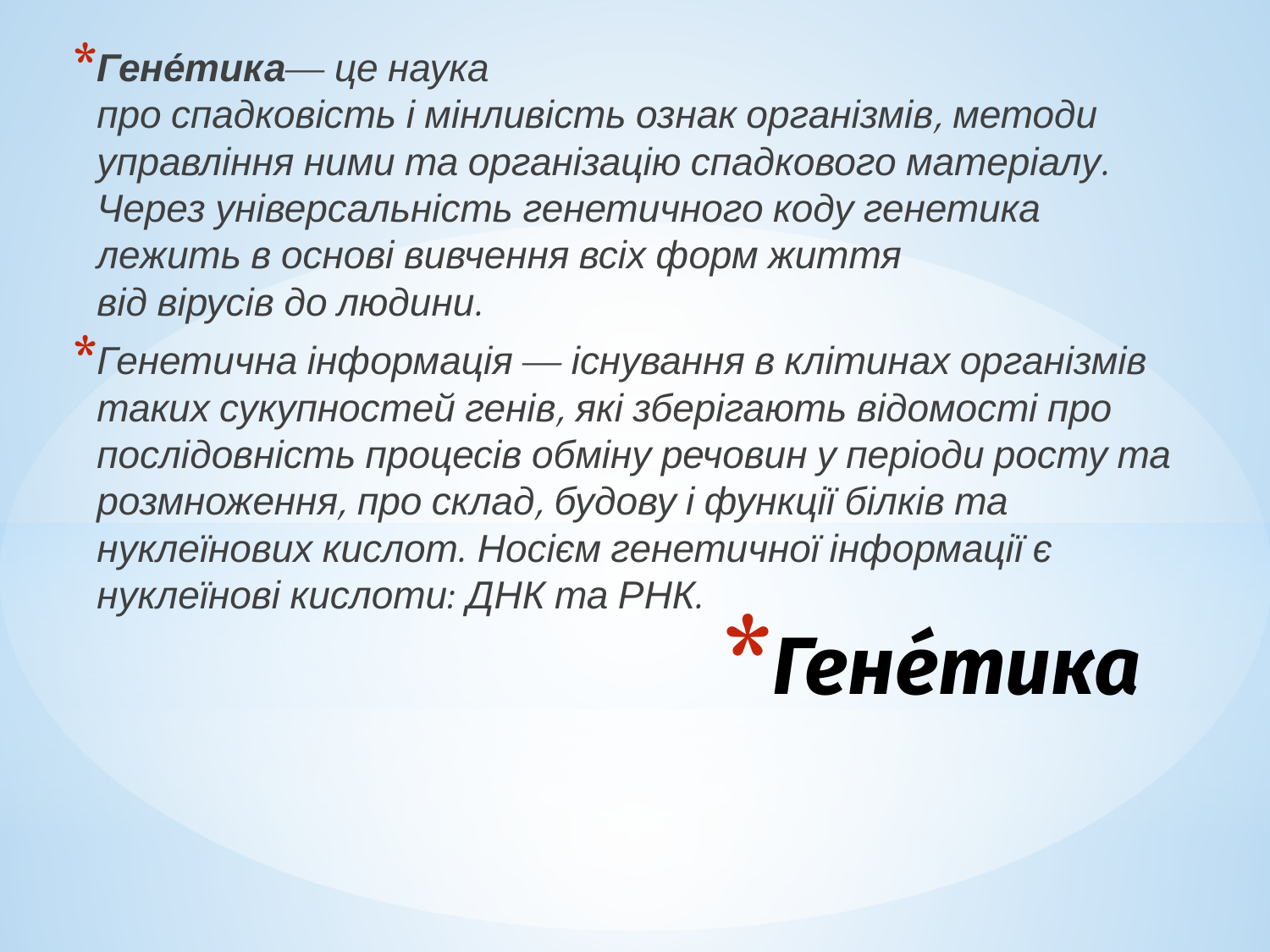

Гене́тика— це наука про спадковість і мінливість ознак організмів, методи управління ними та організацію спадкового матеріалу. Через універсальність генетичного коду генетика лежить в основі вивчення всіх форм життя від вірусів до людини.
Генетична інформація — існування в клітинах організмів таких сукупностей генів, які зберігають відомості про послідовність процесів обміну речовин у періоди росту та розмноження, про склад, будову і функції білків та нуклеїнових кислот. Носієм генетичної інформації є нуклеїнові кислоти: ДНК та РНК.

# Гене́тика